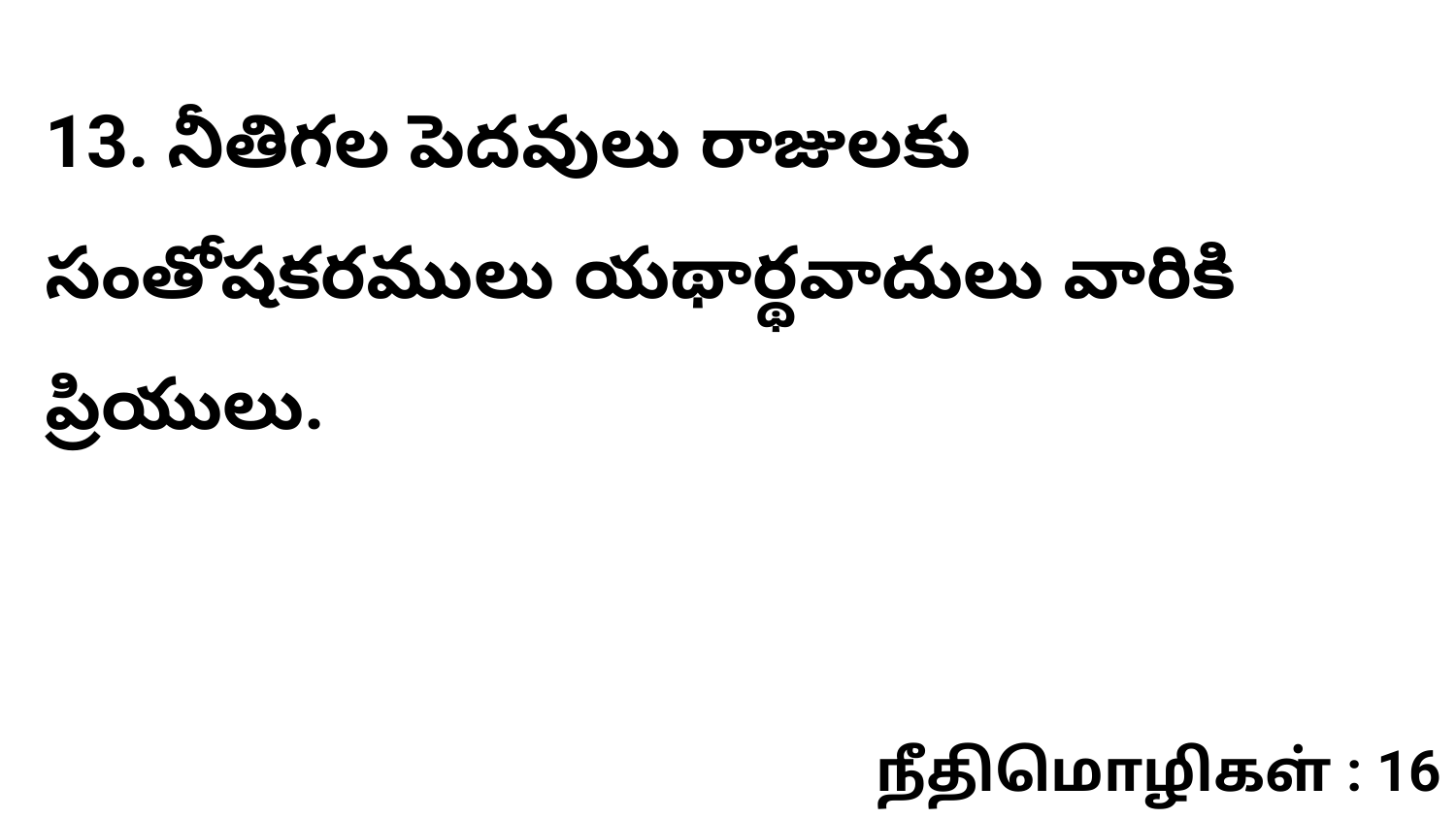

13. నీతిగల పెదవులు రాజులకు సంతోషకరములు యథార్థవాదులు వారికి ప్రియులు.
நீதிமொழிகள் : 16